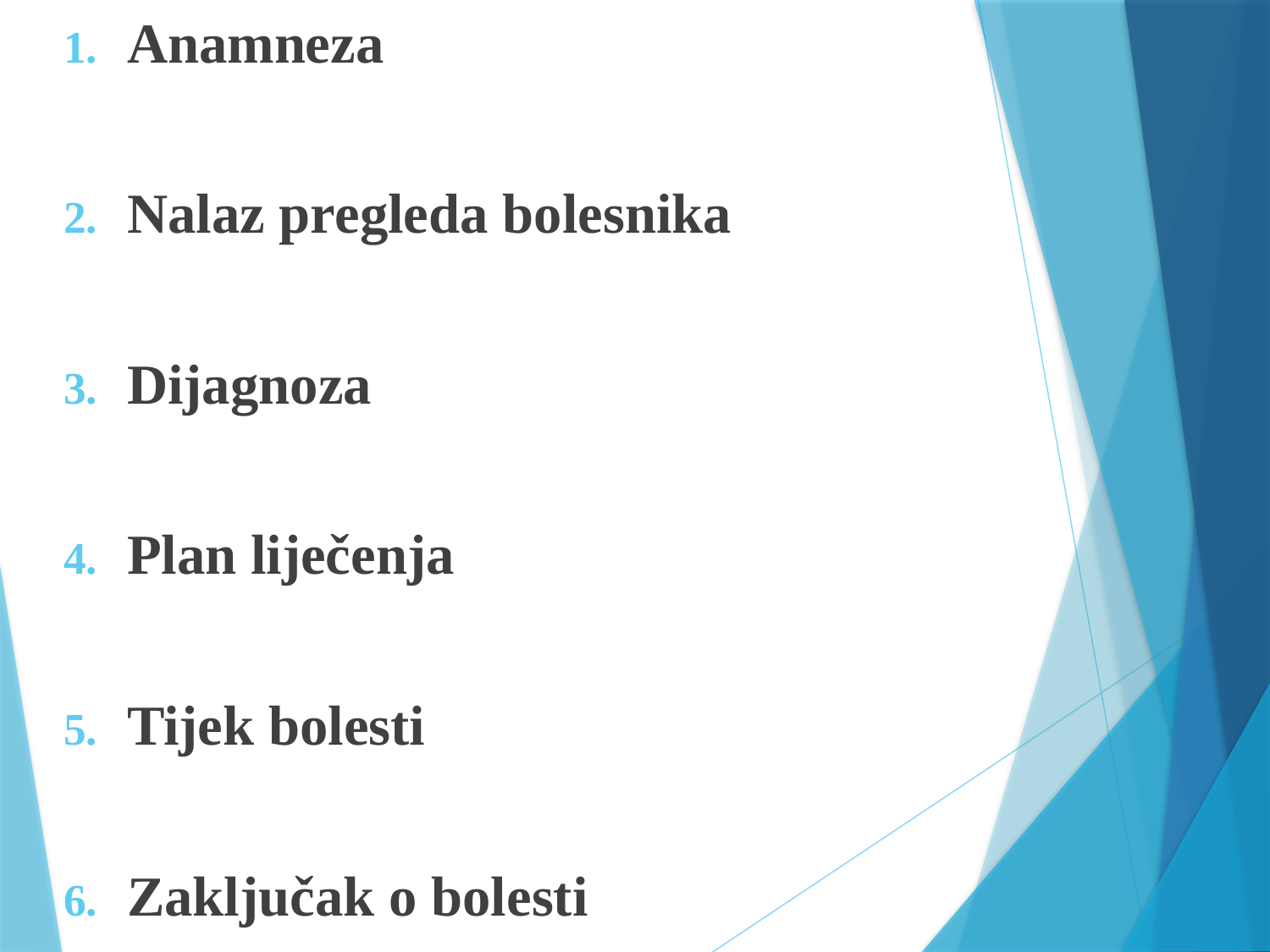

Anamneza

Nalaz pregleda bolesnika

Dijagnoza

Plan liječenja

Tijek bolesti

Zaključak o bolesti